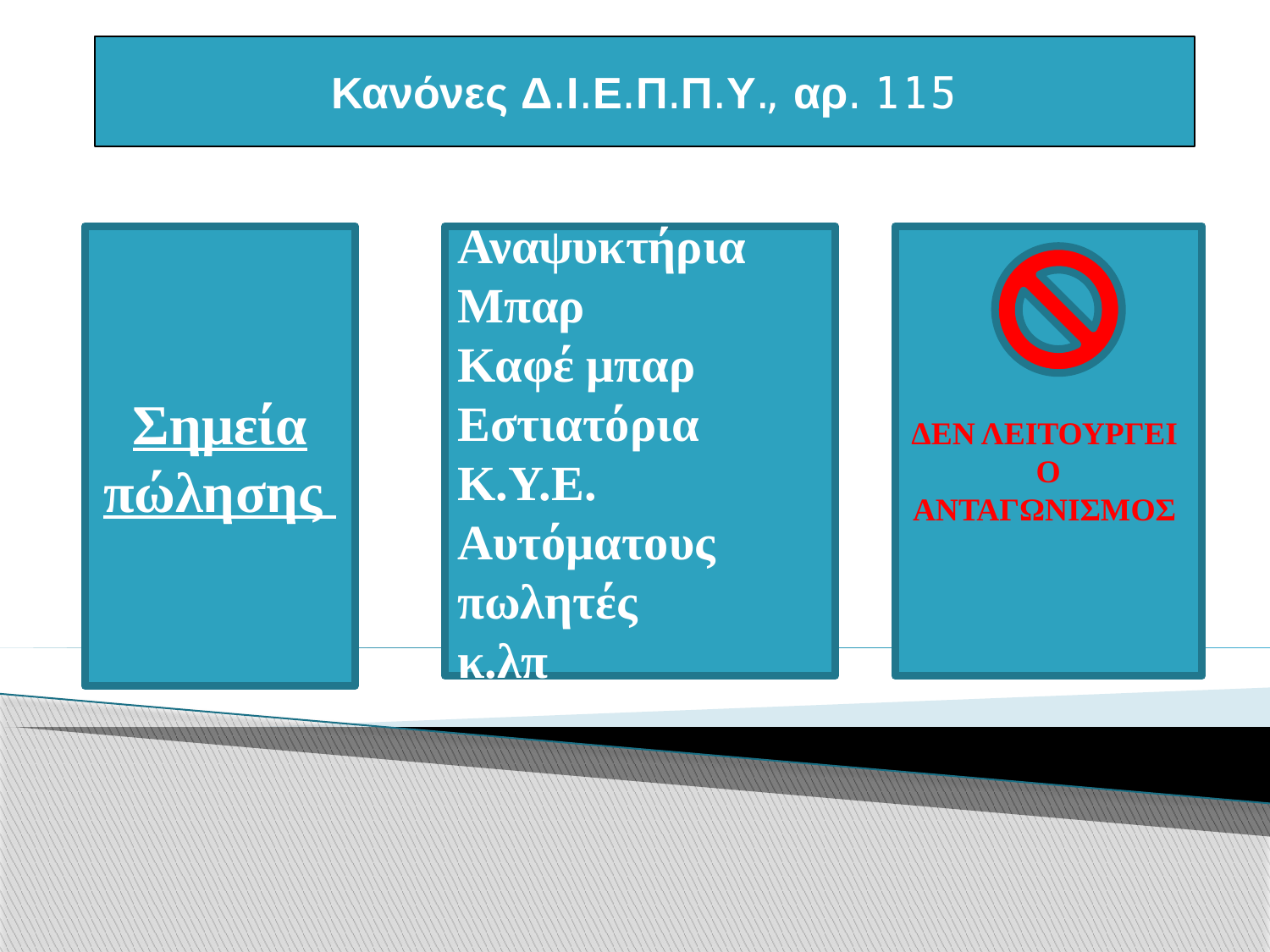

Κανόνες Δ.Ι.Ε.Π.Π.Υ., αρ. 115
Σημεία πώλησης
Αναψυκτήρια
Μπαρ
Καφέ μπαρ
Εστιατόρια
Κ.Υ.Ε.
Αυτόματους πωλητές
κ.λπ

ΔΕΝ ΛΕΙΤΟΥΡΓΕΙ
Ο ΑΝΤΑΓΩΝΙΣΜΟΣ